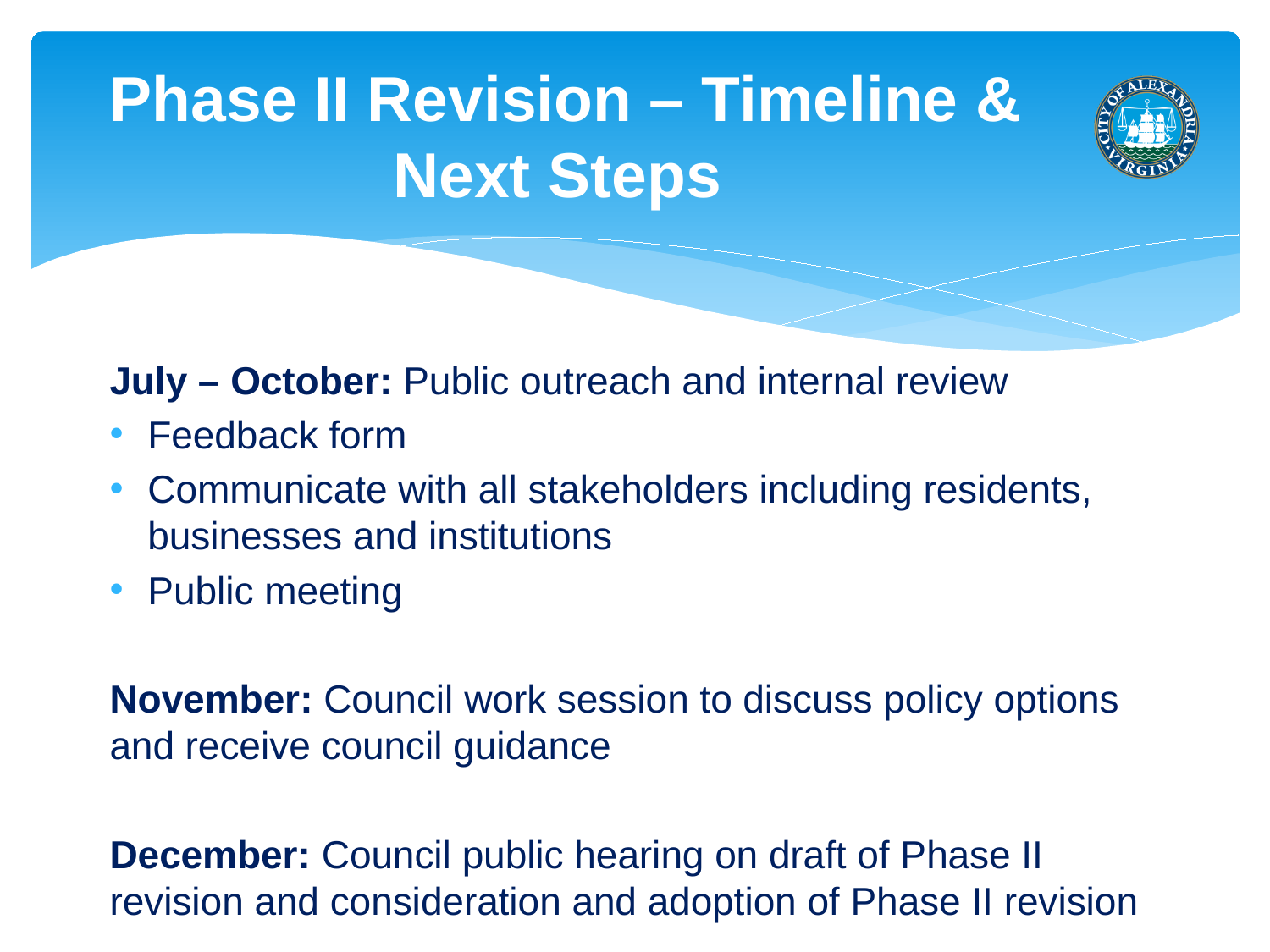

# Phase II Revision – Timeline & Next Steps
July – October: Public outreach and internal review
Feedback form
Communicate with all stakeholders including residents, businesses and institutions
Public meeting

November: Council work session to discuss policy options and receive council guidance

December: Council public hearing on draft of Phase II revision and consideration and adoption of Phase II revision